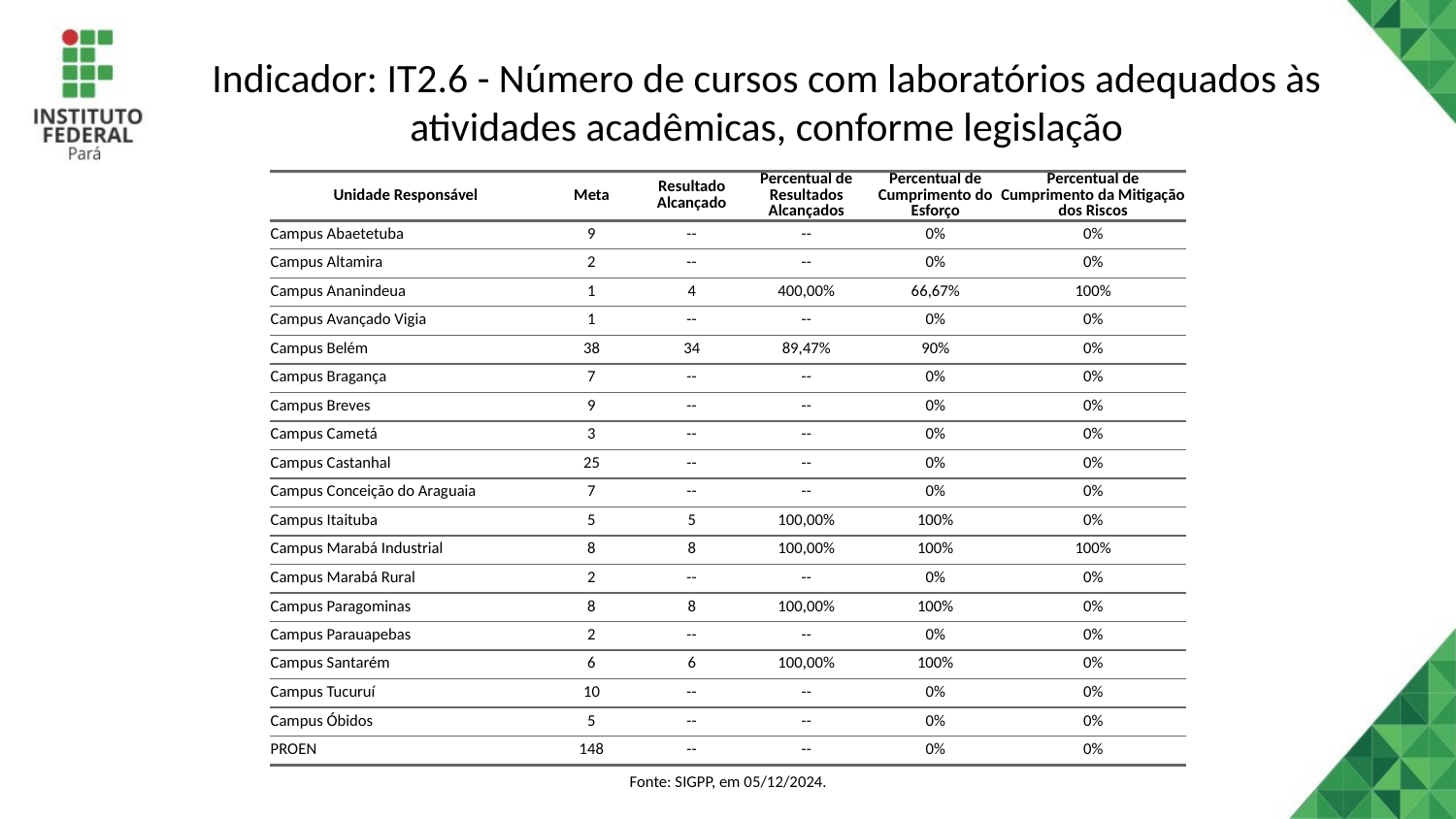

# Indicador: IT2.6 - Número de cursos com laboratórios adequados às atividades acadêmicas, conforme legislação
| Unidade Responsável | Meta | Resultado Alcançado | Percentual de Resultados Alcançados | Percentual de Cumprimento do Esforço | Percentual de Cumprimento da Mitigação dos Riscos |
| --- | --- | --- | --- | --- | --- |
| Campus Abaetetuba | 9 | -- | -- | 0% | 0% |
| Campus Altamira | 2 | -- | -- | 0% | 0% |
| Campus Ananindeua | 1 | 4 | 400,00% | 66,67% | 100% |
| Campus Avançado Vigia | 1 | -- | -- | 0% | 0% |
| Campus Belém | 38 | 34 | 89,47% | 90% | 0% |
| Campus Bragança | 7 | -- | -- | 0% | 0% |
| Campus Breves | 9 | -- | -- | 0% | 0% |
| Campus Cametá | 3 | -- | -- | 0% | 0% |
| Campus Castanhal | 25 | -- | -- | 0% | 0% |
| Campus Conceição do Araguaia | 7 | -- | -- | 0% | 0% |
| Campus Itaituba | 5 | 5 | 100,00% | 100% | 0% |
| Campus Marabá Industrial | 8 | 8 | 100,00% | 100% | 100% |
| Campus Marabá Rural | 2 | -- | -- | 0% | 0% |
| Campus Paragominas | 8 | 8 | 100,00% | 100% | 0% |
| Campus Parauapebas | 2 | -- | -- | 0% | 0% |
| Campus Santarém | 6 | 6 | 100,00% | 100% | 0% |
| Campus Tucuruí | 10 | -- | -- | 0% | 0% |
| Campus Óbidos | 5 | -- | -- | 0% | 0% |
| PROEN | 148 | -- | -- | 0% | 0% |
| Fonte: SIGPP, em 05/12/2024. | Fonte: SIGPP, em 05/12/2024. | Fonte: SIGPP, em 05/12/2024. | Fonte: SIGPP, em 05/12/2024. | Fonte: SIGPP, em 05/12/2024. | Fonte: SIGPP, em 05/12/2024. |